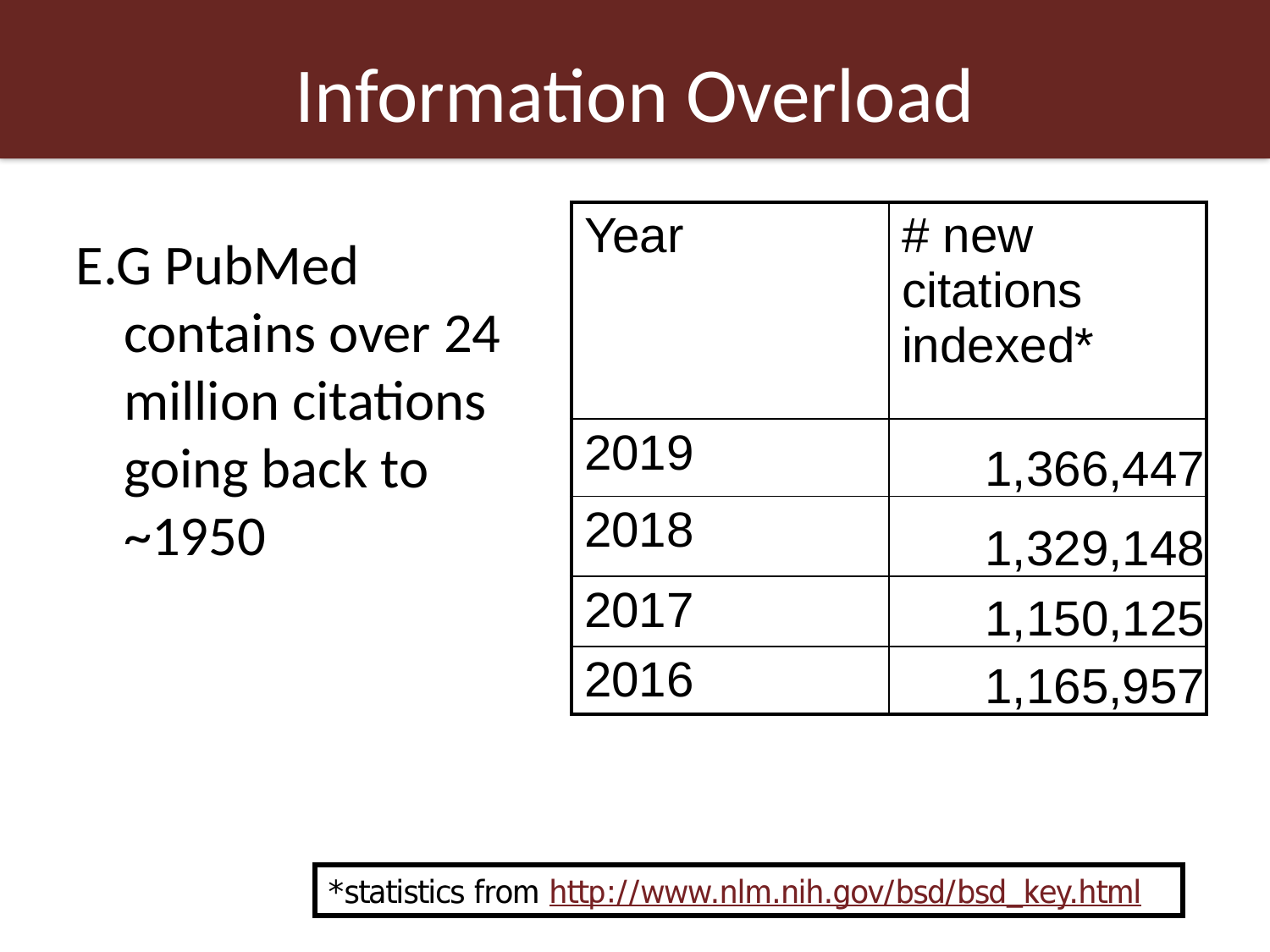

# Information Overload
| Year | # new citations indexed\* |
| --- | --- |
| 2019 | 1,366,447 |
| 2018 | 1,329,148 |
| 2017 | 1,150,125 |
| 2016 | 1,165,957 |
E.G PubMed contains over 24 million citations going back to ~1950
*statistics from http://www.nlm.nih.gov/bsd/bsd_key.html